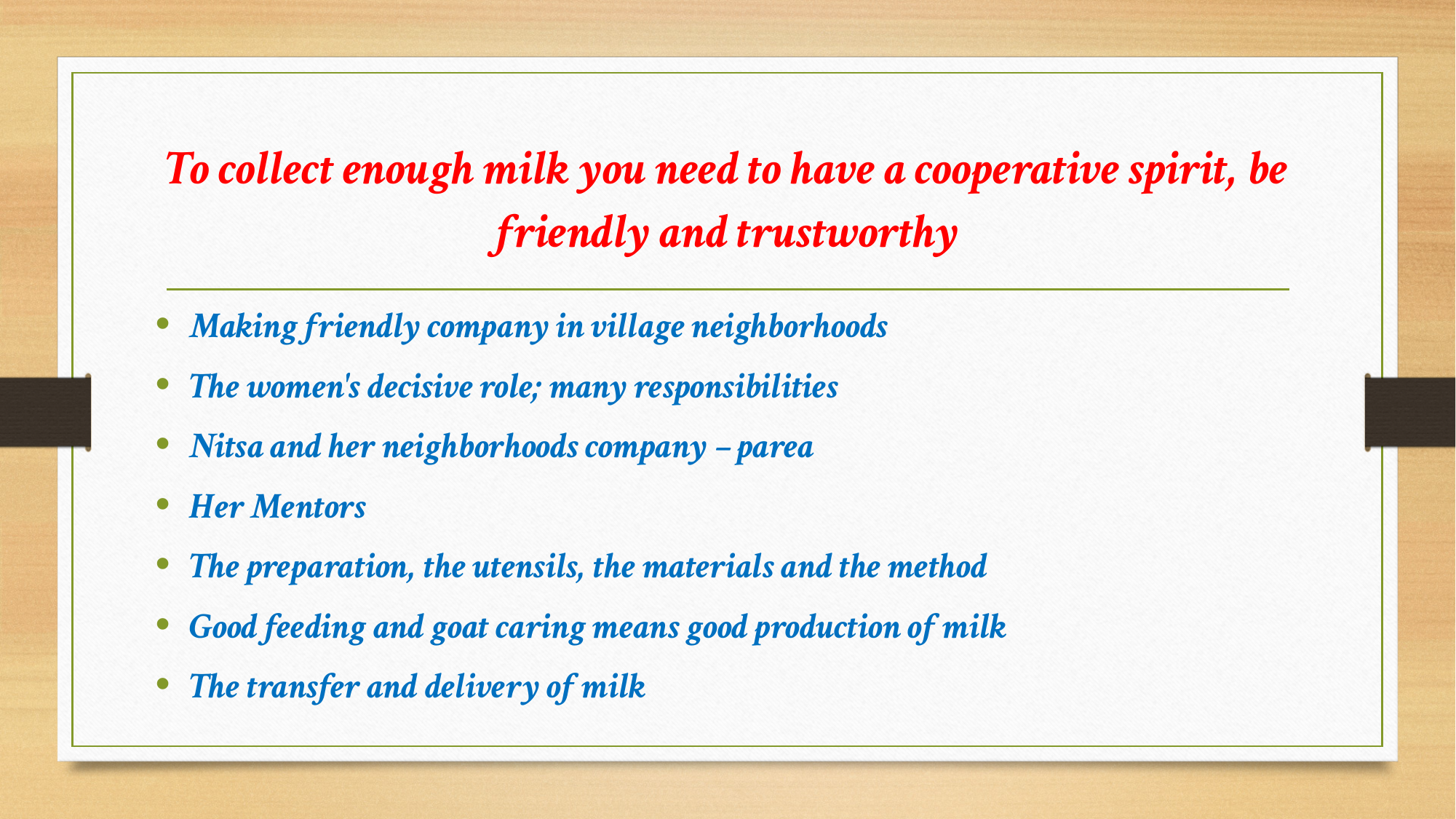

# To collect enough milk you need to have a cooperative spirit, be friendly and trustworthy
Making friendly company in village neighborhoods
The women's decisive role; many responsibilities
Nitsa and her neighborhoods company – parea
Her Mentors
The preparation, the utensils, the materials and the method
Good feeding and goat caring means good production of milk
The transfer and delivery of milk